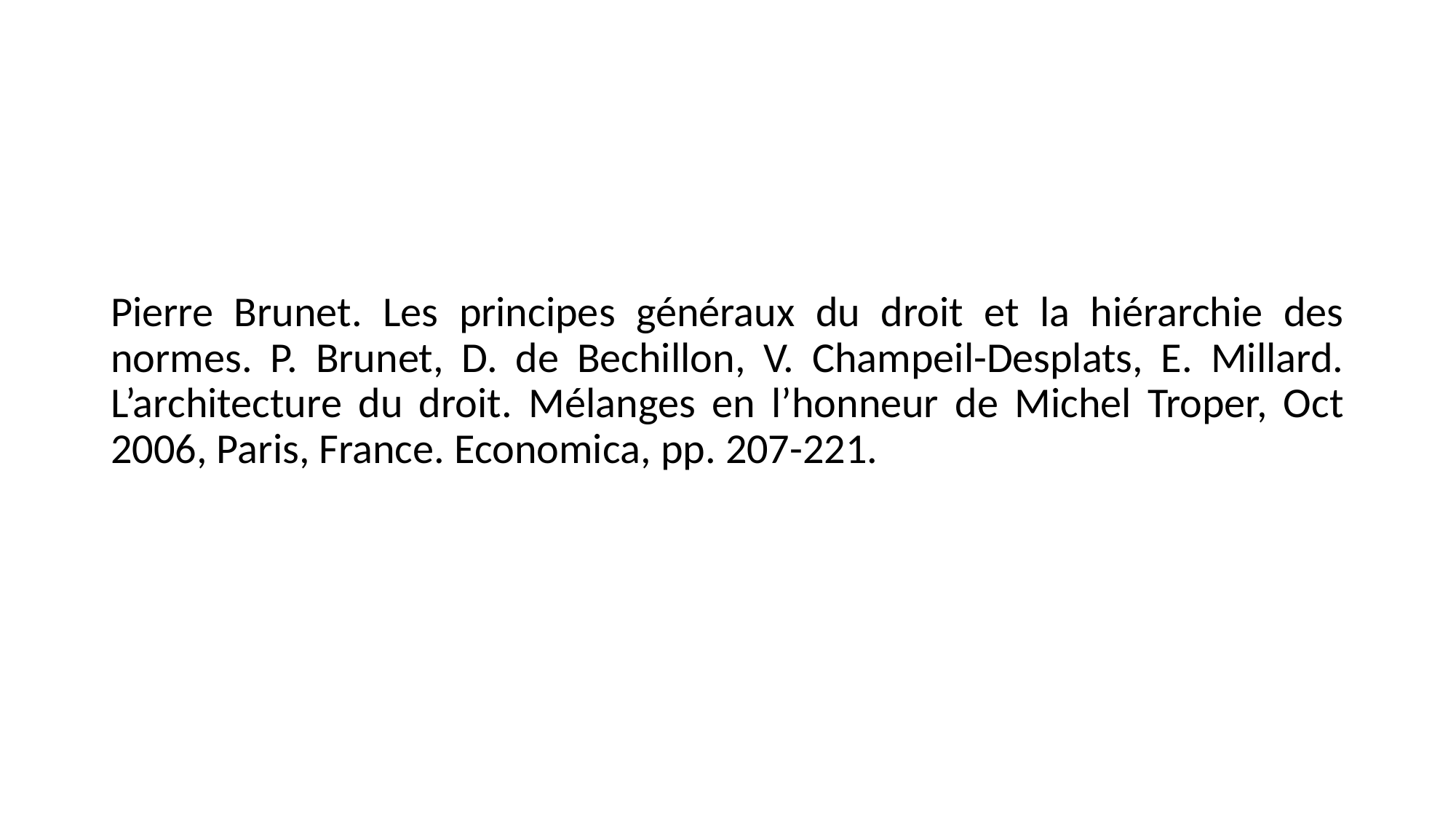

#

Pierre Brunet. Les principes généraux du droit et la hiérarchie des normes. P. Brunet, D. de Bechillon, V. Champeil-Desplats, E. Millard. L’architecture du droit. Mélanges en l’honneur de Michel Troper, Oct 2006, Paris, France. Economica, pp. 207-221.